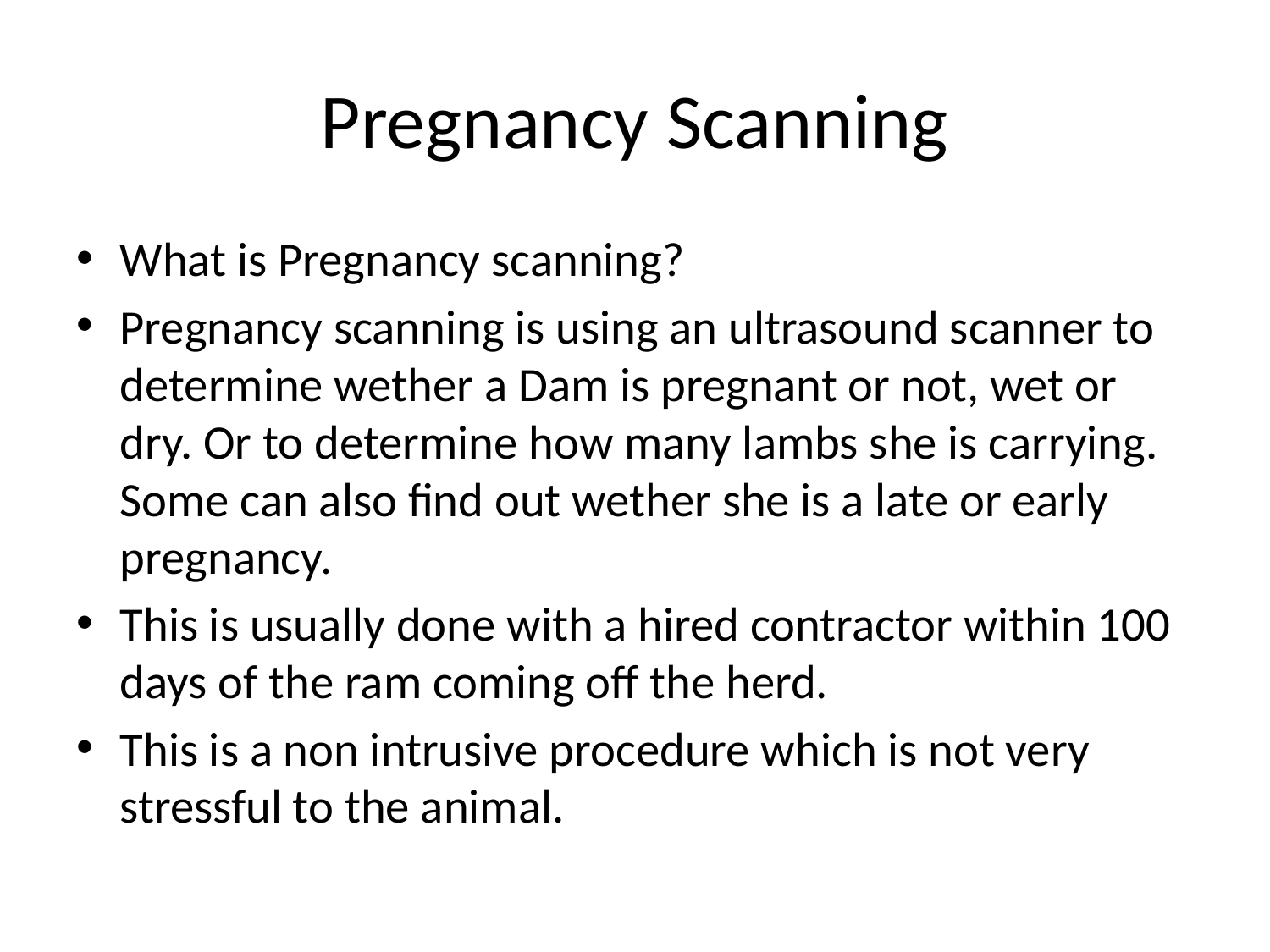

# Pregnancy Scanning
What is Pregnancy scanning?
Pregnancy scanning is using an ultrasound scanner to determine wether a Dam is pregnant or not, wet or dry. Or to determine how many lambs she is carrying. Some can also find out wether she is a late or early pregnancy.
This is usually done with a hired contractor within 100 days of the ram coming off the herd.
This is a non intrusive procedure which is not very stressful to the animal.